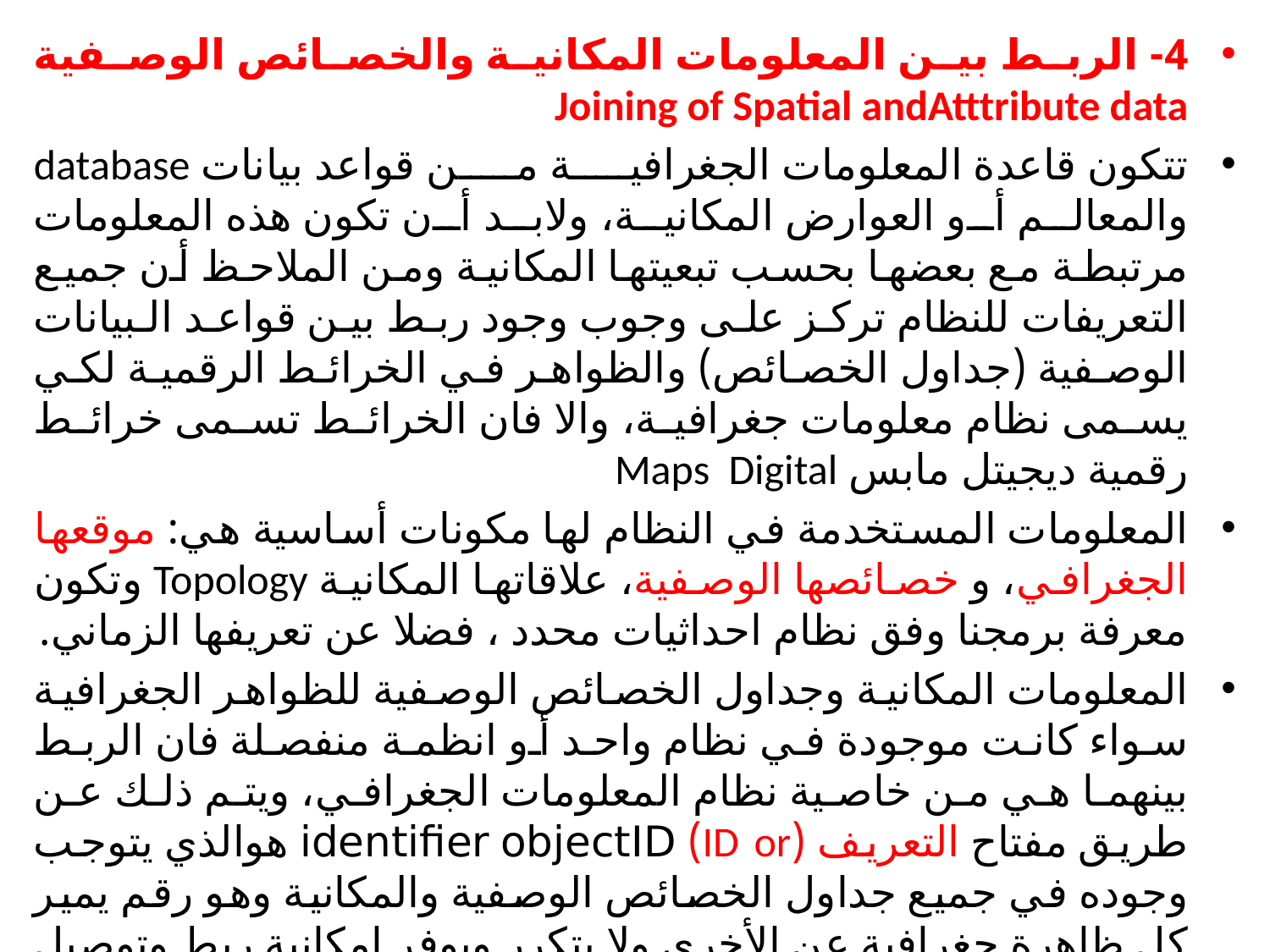

4- الربط بين المعلومات المكانية والخصائص الوصفية Joining of Spatial andAtttribute data
تتكون قاعدة المعلومات الجغرافية من قواعد بيانات database والمعالم أو العوارض المكانية، ولابد أن تكون هذه المعلومات مرتبطة مع بعضها بحسب تبعيتها المكانية ومن الملاحظ أن جميع التعريفات للنظام تركز على وجوب وجود ربط بين قواعد البيانات الوصفية (جداول الخصائص) والظواهر في الخرائط الرقمية لكي يسمی نظام معلومات جغرافية، والا فان الخرائط تسمى خرائط رقمية ديجيتل مابس Maps  Digital‏
المعلومات المستخدمة في النظام لها مكونات أساسية هي: موقعها الجغرافي، و خصائصها الوصفية، علاقاتها المكانية Topology وتكون معرفة برمجنا وفق نظام احداثيات محدد ، فضلا عن تعريفها الزماني.
المعلومات المكانية وجداول الخصائص الوصفية للظواهر الجغرافية سواء كانت موجودة في نظام واحد أو انظمة منفصلة فان الربط بينهما هي من خاصية نظام المعلومات الجغرافي، ويتم ذلك عن طريق مفتاح التعريف (ID or) identifier objectID هوالذي يتوجب وجوده في جميع جداول الخصائص الوصفية والمكانية وهو رقم يمير كل ظاهرة جغرافية عن الأخرى ولا يتكرر ويوفر امكانية ربط وتوصيل العديد من الجداول حتى لو كانت مبنية في انظمة معلومات مختلفة.